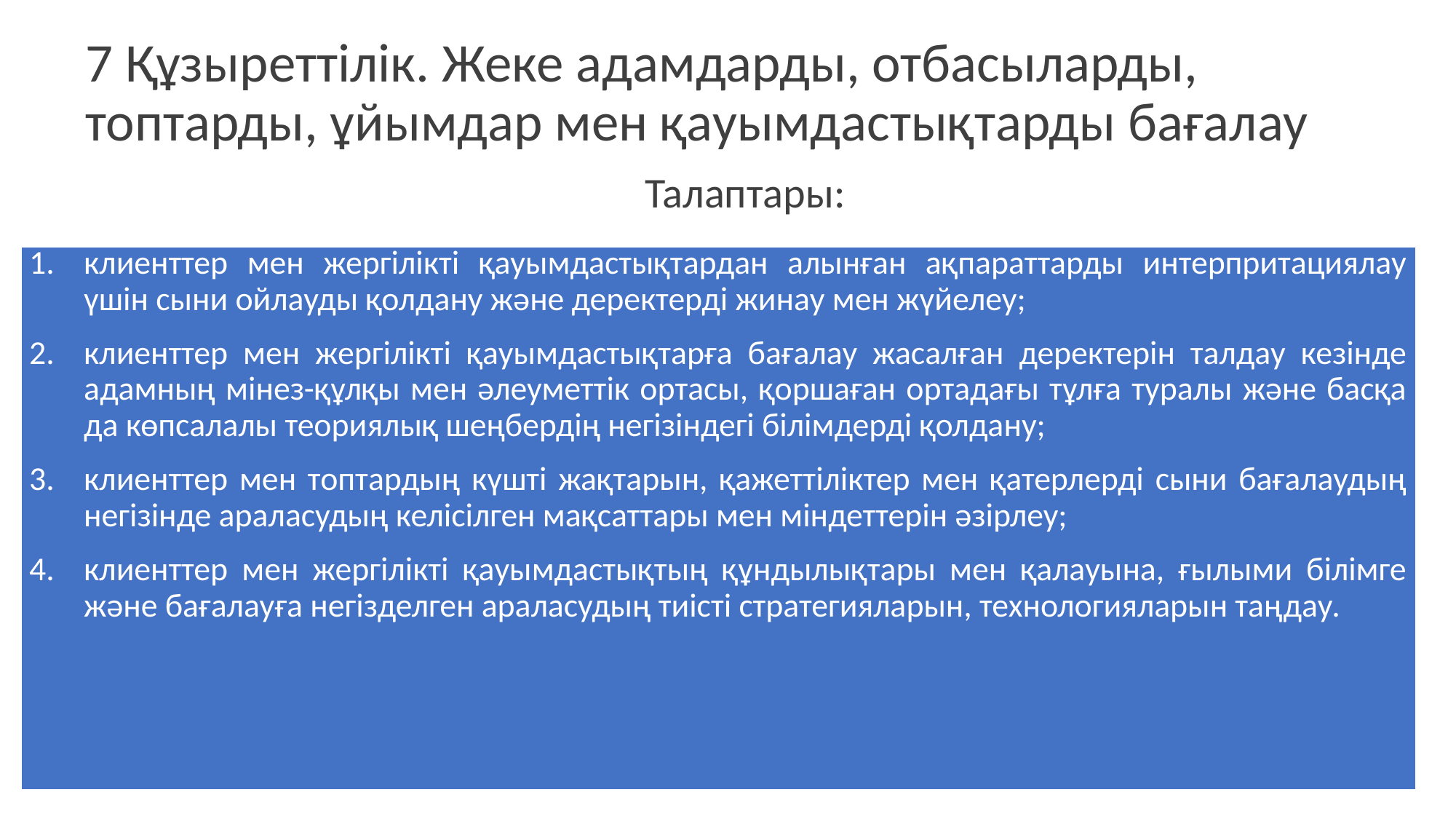

# 7 Құзыреттілік. Жеке адамдарды, отбасыларды, топтарды, ұйымдар мен қауымдастықтарды бағалау
Талаптары:
| клиенттер мен жергілікті қауымдастықтардан алынған ақпараттарды интерпритациялау үшін сыни ойлауды қолдану және деректерді жинау мен жүйелеу; клиенттер мен жергілікті қауымдастықтарға бағалау жасалған деректерін талдау кезінде адамның мінез-құлқы мен әлеуметтік ортасы, қоршаған ортадағы тұлға туралы және басқа да көпсалалы теориялық шеңбердің негізіндегі білімдерді қолдану; клиенттер мен топтардың күшті жақтарын, қажеттіліктер мен қатерлерді сыни бағалаудың негізінде араласудың келісілген мақсаттары мен міндеттерін әзірлеу; клиенттер мен жергілікті қауымдастықтың құндылықтары мен қалауына, ғылыми білімге және бағалауға негізделген араласудың тиісті стратегияларын, технологияларын таңдау. |
| --- |